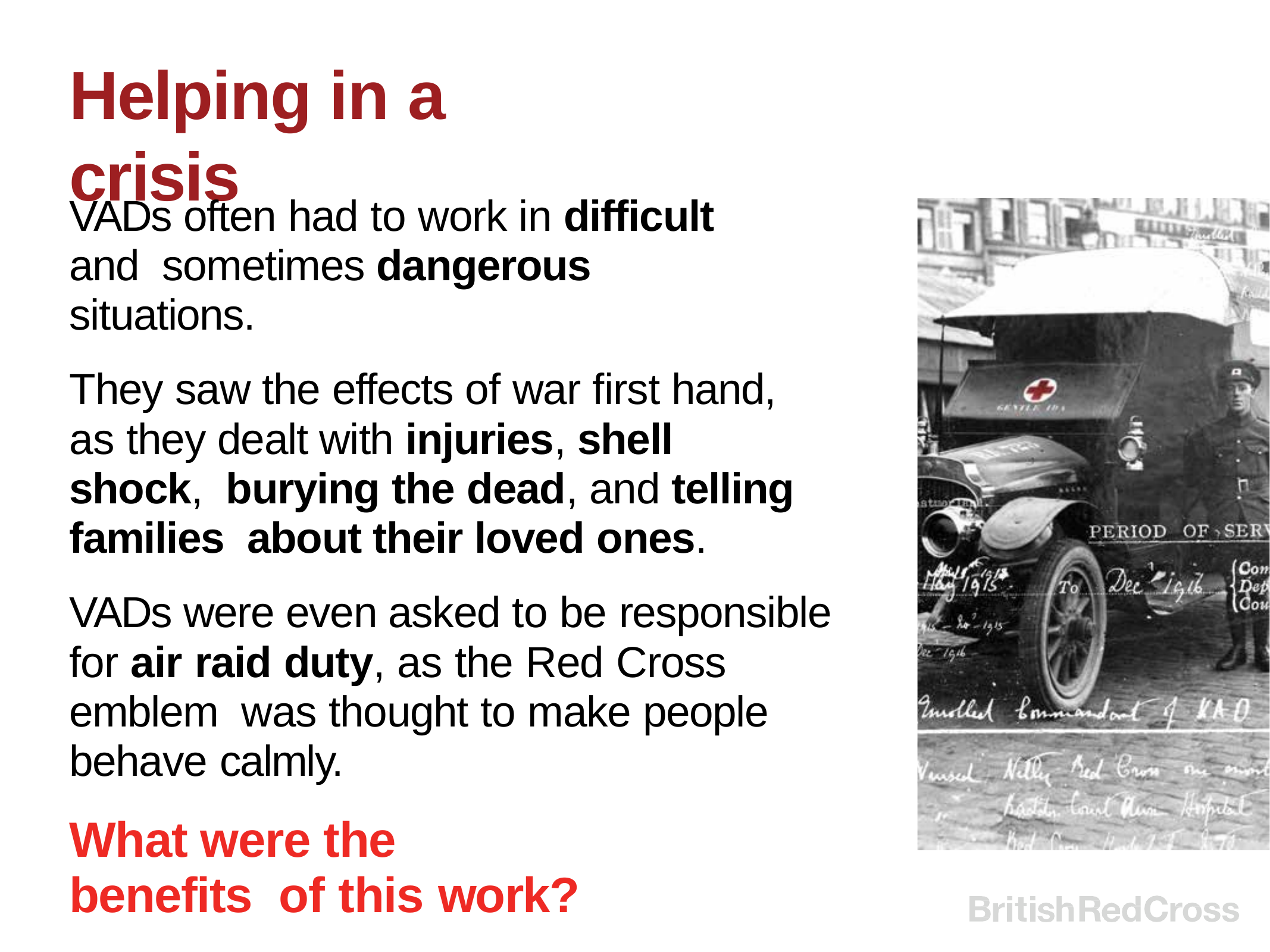

# Helping in a crisis
VADs often had to work in difficult and  sometimes dangerous situations.
They saw the effects of war first hand,  as they dealt with injuries, shell shock,  burying the dead, and telling families  about their loved ones.
VADs were even asked to be responsible  for air raid duty, as the Red Cross emblem  was thought to make people behave calmly.
What were the benefits  of this work?